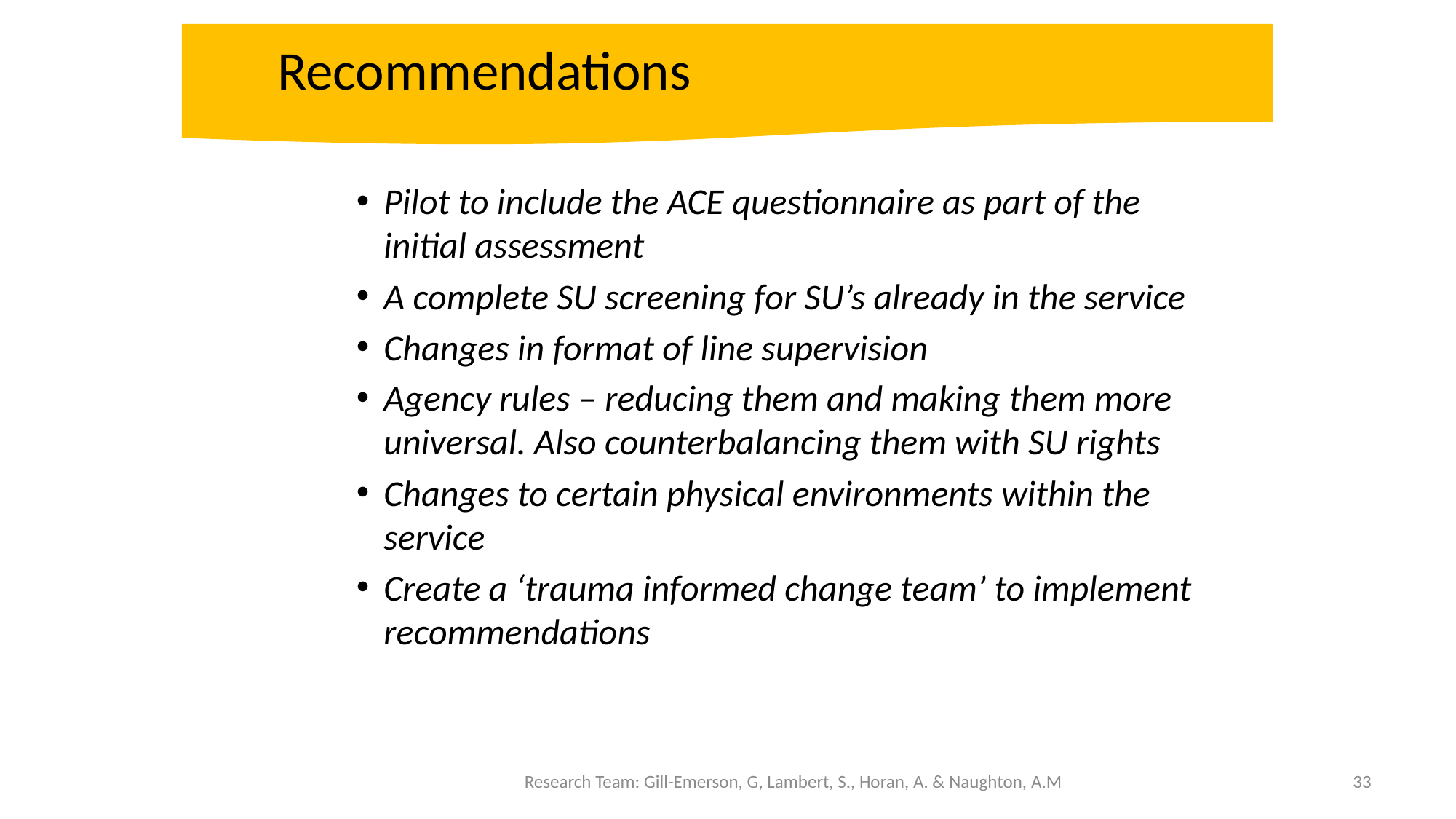

Recommendations
Pilot to include the ACE questionnaire as part of the initial assessment
A complete SU screening for SU’s already in the service
Changes in format of line supervision
Agency rules – reducing them and making them more universal. Also counterbalancing them with SU rights
Changes to certain physical environments within the service
Create a ‘trauma informed change team’ to implement recommendations

Research Team: Gill-Emerson, G, Lambert, S., Horan, A. & Naughton, A.M
33